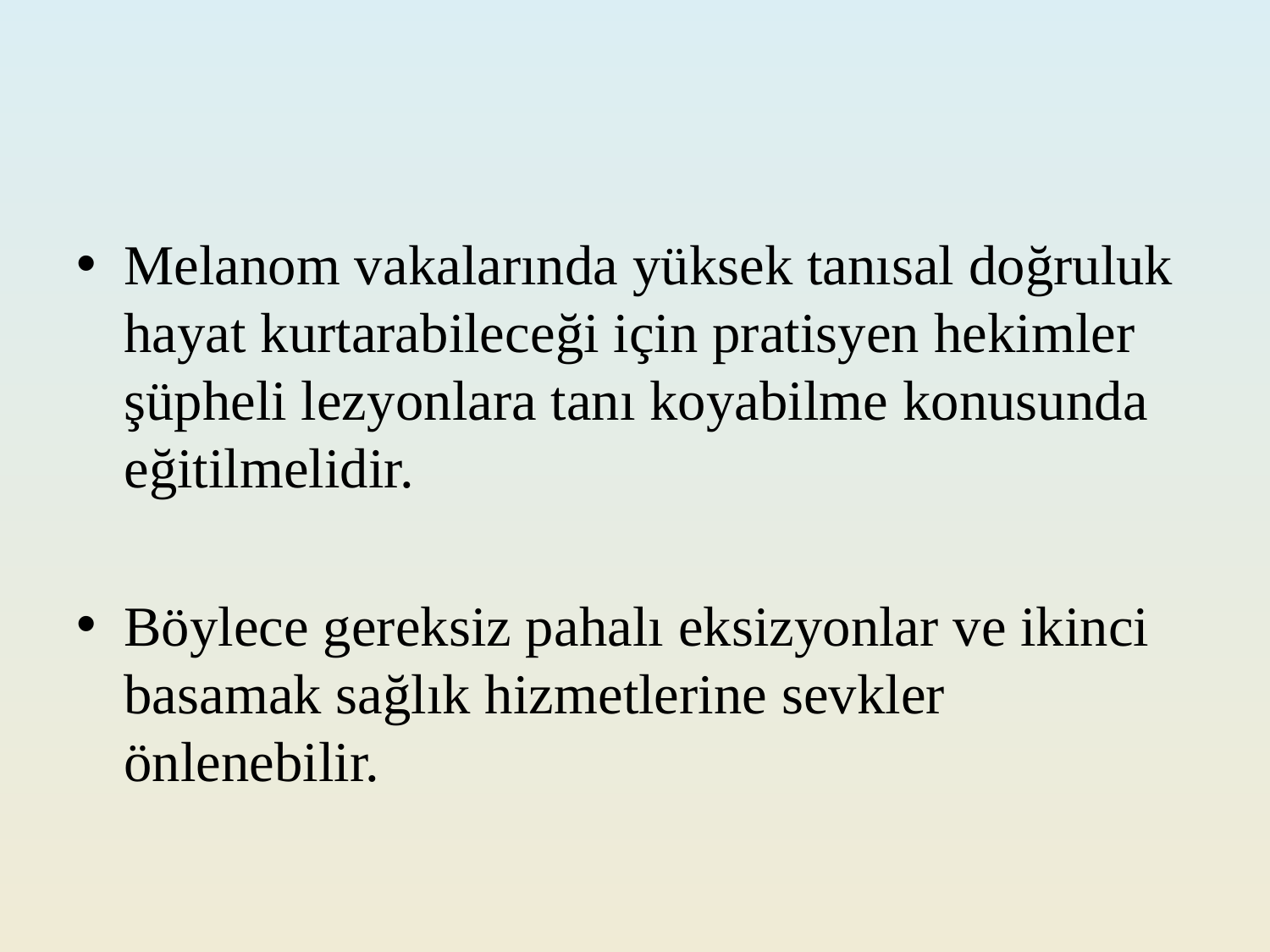

#
Melanom vakalarında yüksek tanısal doğruluk hayat kurtarabileceği için pratisyen hekimler şüpheli lezyonlara tanı koyabilme konusunda eğitilmelidir.

Böylece gereksiz pahalı eksizyonlar ve ikinci basamak sağlık hizmetlerine sevkler önlenebilir.